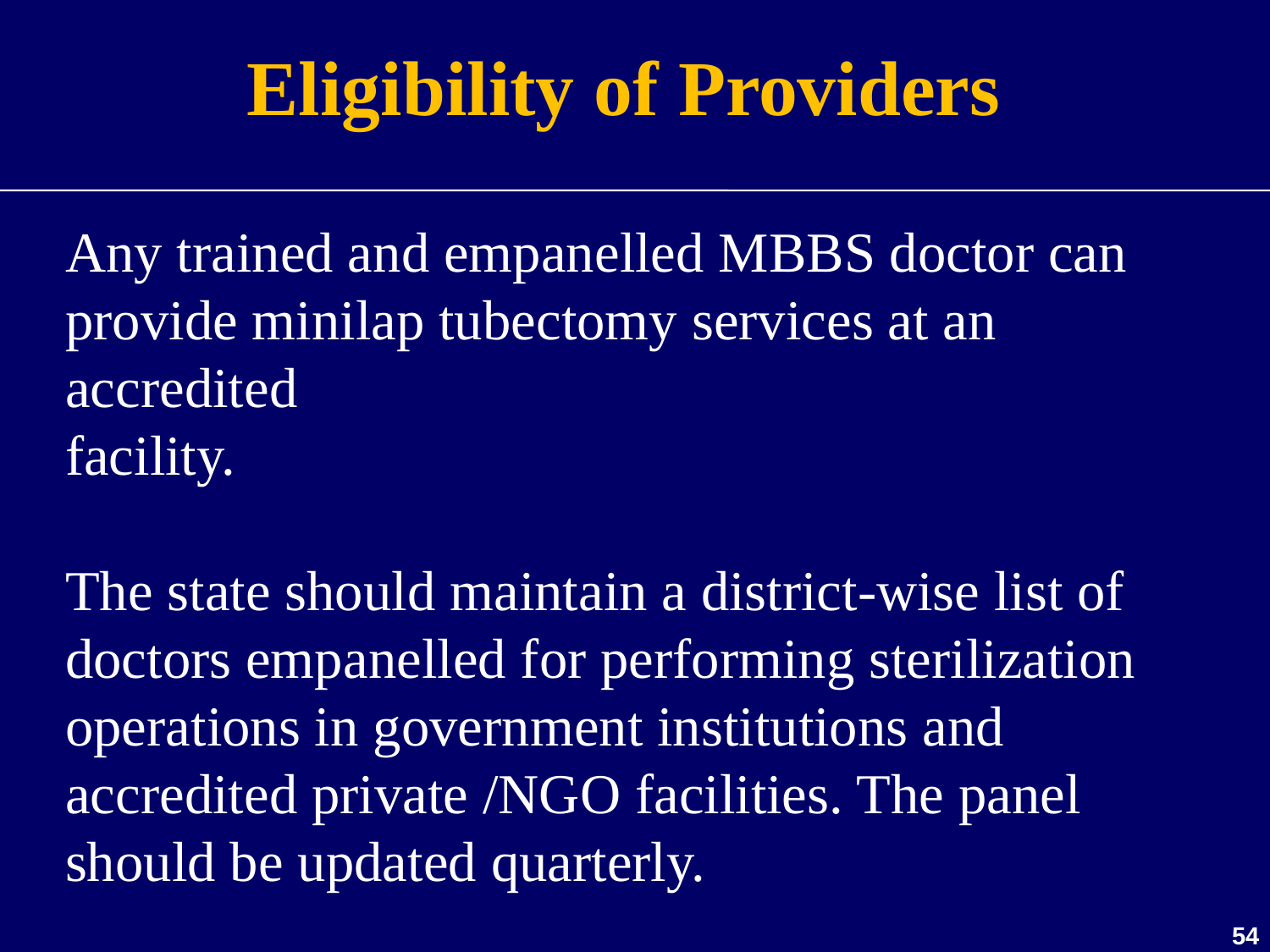

Eligibility of Providers

Any trained and empanelled MBBS doctor can provide minilap tubectomy services at an accredited
facility.

The state should maintain a district-wise list of doctors empanelled for performing sterilization operations in government institutions and accredited private /NGO facilities. The panel should be updated quarterly.